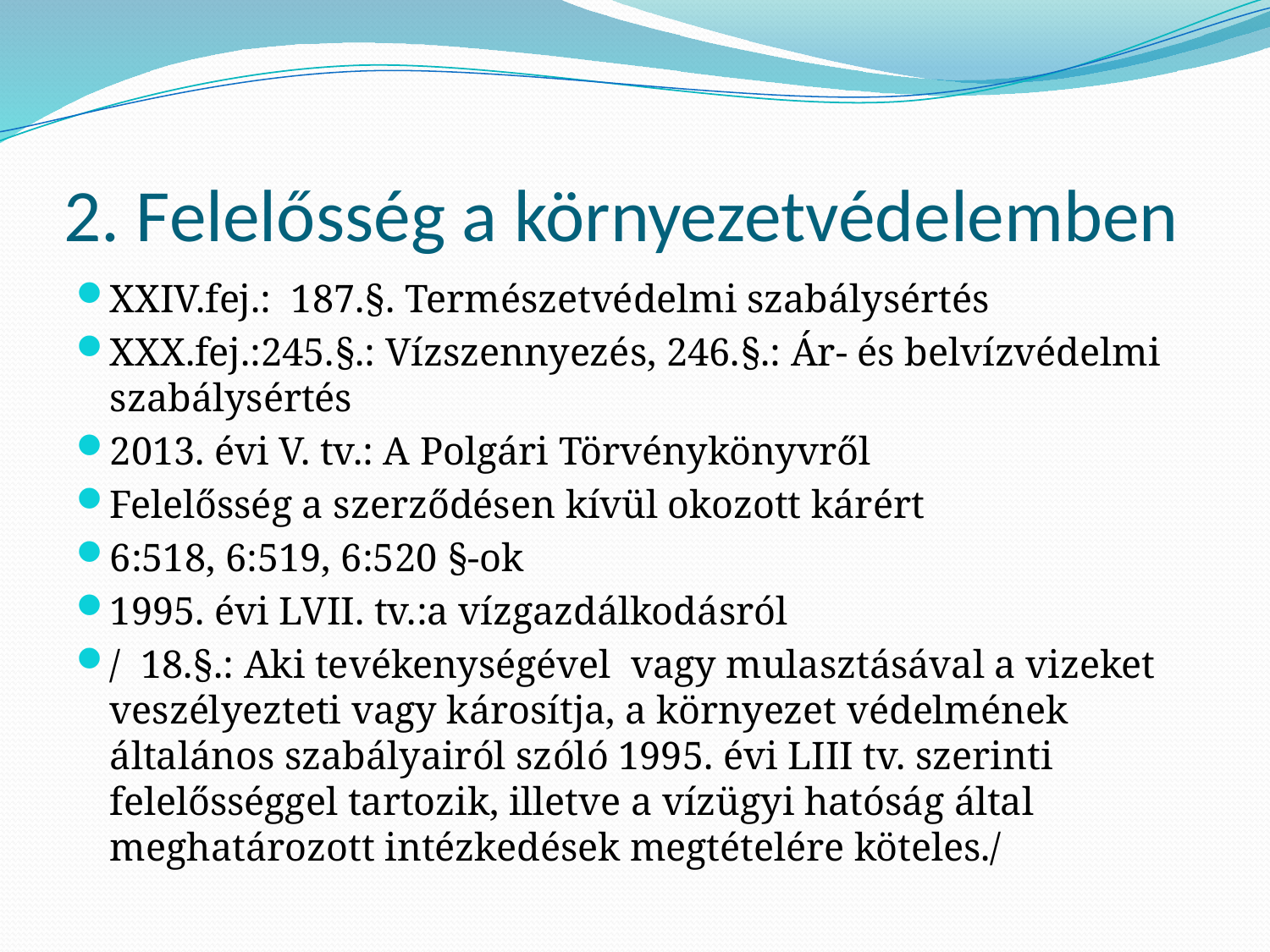

# 2. Felelősség a környezetvédelemben
XXIV.fej.:  187.§. Természetvédelmi szabálysértés
XXX.fej.:245.§.: Vízszennyezés, 246.§.: Ár- és belvízvédelmi szabálysértés
2013. évi V. tv.: A Polgári Törvénykönyvről
Felelősség a szerződésen kívül okozott kárért
6:518, 6:519, 6:520 §-ok
1995. évi LVII. tv.:a vízgazdálkodásról
/  18.§.: Aki tevékenységével  vagy mulasztásával a vizeket veszélyezteti vagy károsítja, a környezet védelmének általános szabályairól szóló 1995. évi LIII tv. szerinti felelősséggel tartozik, illetve a vízügyi hatóság által meghatározott intézkedések megtételére köteles./